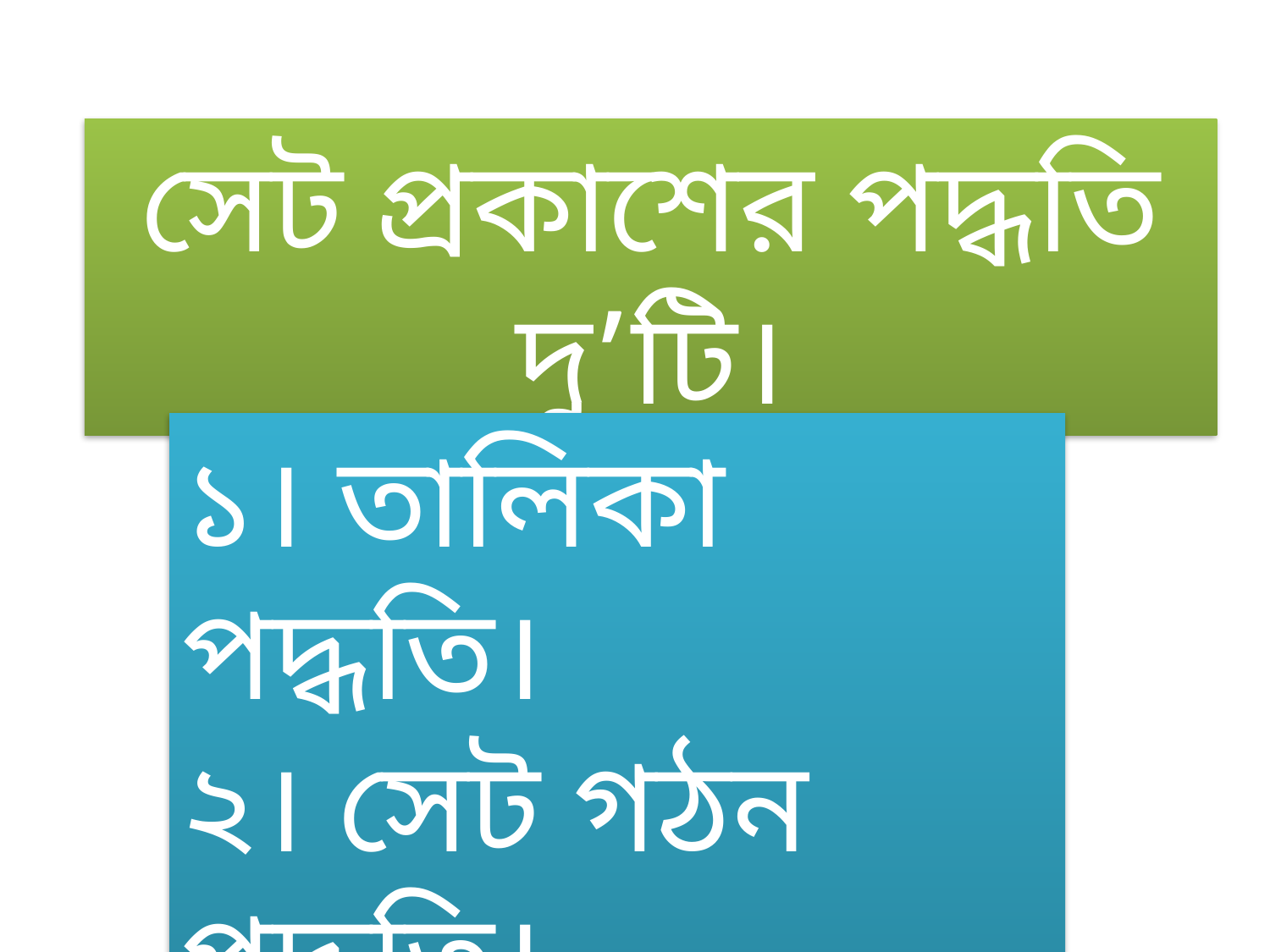

সেট প্রকাশের পদ্ধতি দু’টি।
১। তালিকা পদ্ধতি।
২। সেট গঠন পদ্ধতি।